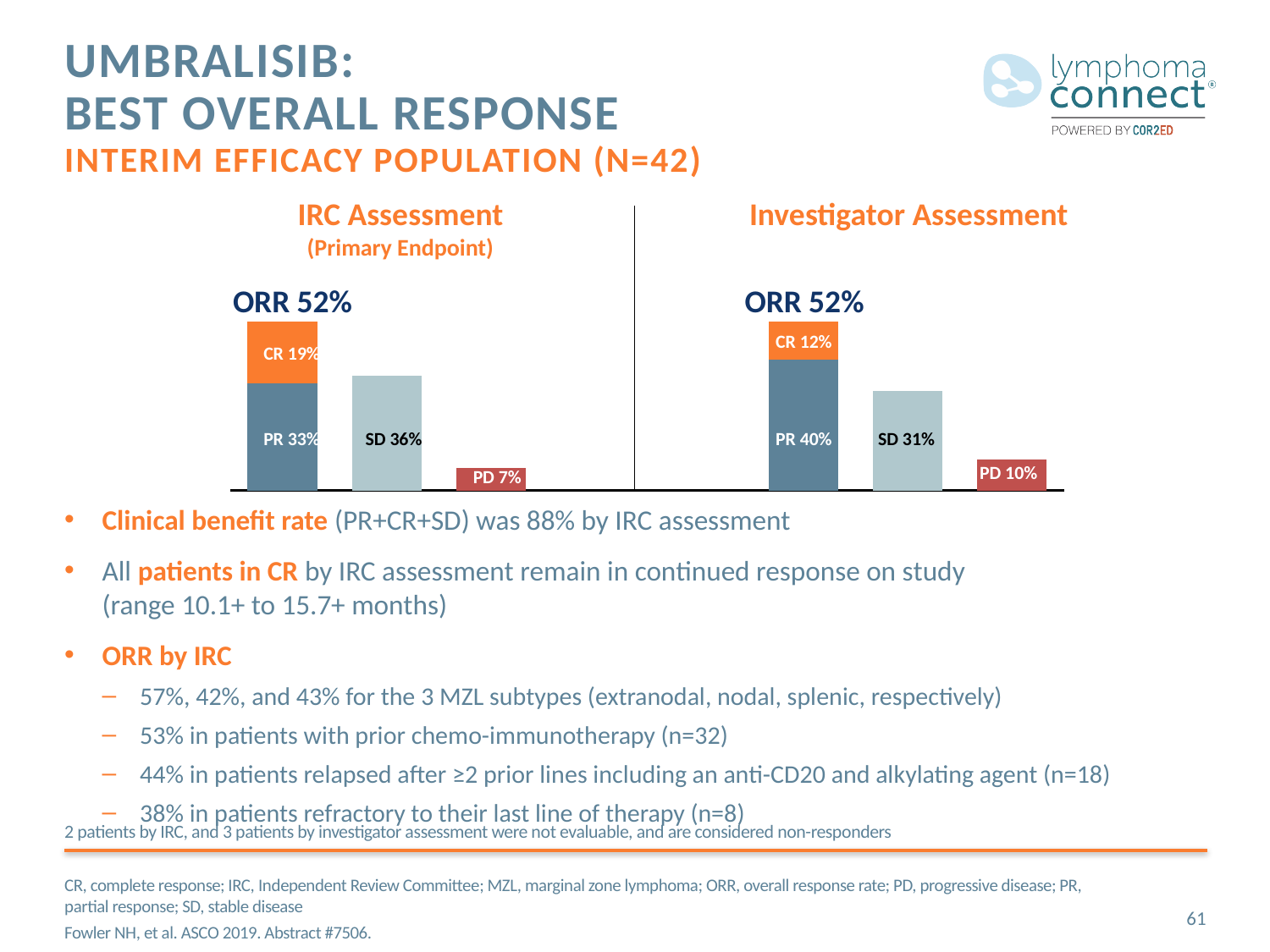

# Umbralisib: Best Overall Response
Interim Efficacy Population (N=42)

### Chart

| Category | Series 1 |  |
|---|---|---|
| PR/CR | 33.33333333333333 | 19.04761904761904 |
| SD | 35.71428571428572 | None |
| PD | 7.142857142857141 | None |
|  | None | None |
|  | None | None |
| PR/CR | 40.47619047619047 | 11.9047619047619 |
| SD | 30.95238095238095 | None |
| PD | 9.523809523809524 | None |
Investigator Assessment
IRC Assessment
(Primary Endpoint)
ORR 52%
ORR 52%
CR 12%
CR 19%
PR 33%
SD 36%
PR 40%
SD 31%
PD 10%
PD 7%
Clinical benefit rate (PR+CR+SD) was 88% by IRC assessment
All patients in CR by IRC assessment remain in continued response on study
(range 10.1+ to 15.7+ months)
ORR by IRC
57%, 42%, and 43% for the 3 MZL subtypes (extranodal, nodal, splenic, respectively)
53% in patients with prior chemo-immunotherapy (n=32)
44% in patients relapsed after ≥2 prior lines including an anti-CD20 and alkylating agent (n=18)
38% in patients refractory to their last line of therapy (n=8)
2 patients by IRC, and 3 patients by investigator assessment were not evaluable, and are considered non-responders

CR, complete response; IRC, Independent Review Committee; MZL, marginal zone lymphoma; ORR, overall response rate; PD, progressive disease; PR, partial response; SD, stable disease
Fowler NH, et al. ASCO 2019. Abstract #7506.
61